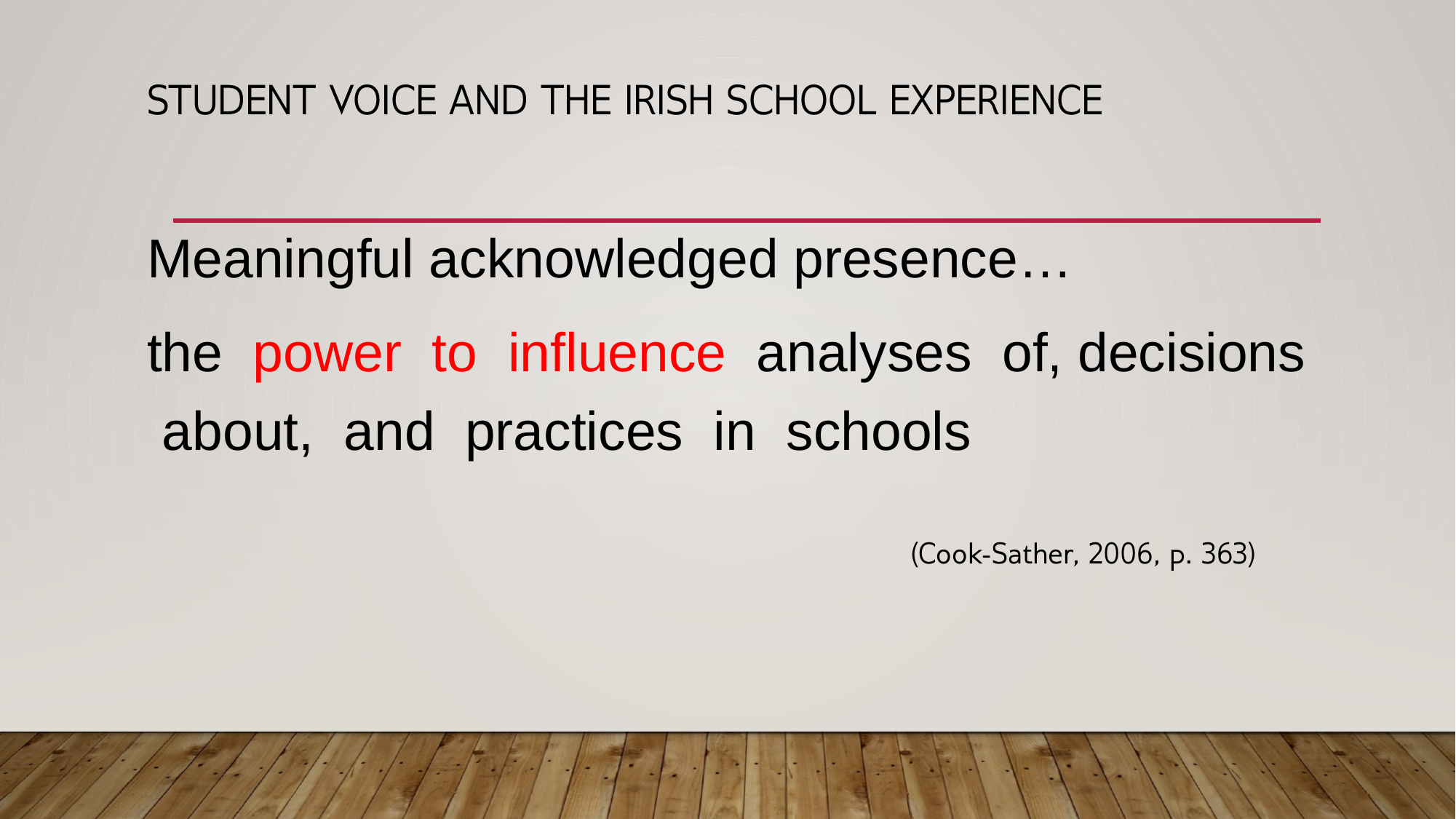

# Student Voice and the Irish School Experience

Meaningful acknowledged presence…
the  power  to  influence  analyses  of, decisions  about,  and  practices  in  schools

							(Cook-Sather, 2006, p. 363)